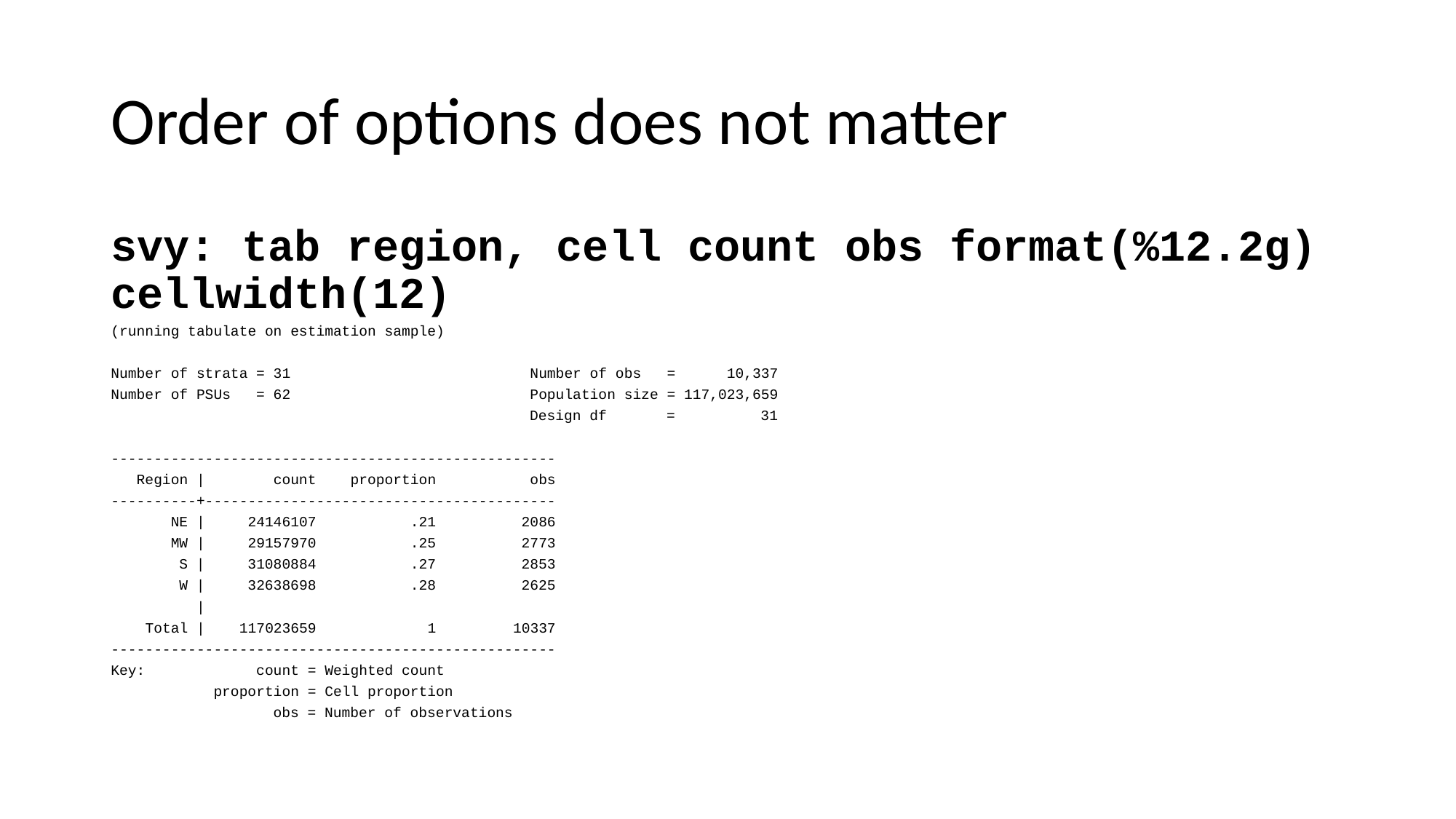

# Order of options does not matter
svy: tab region, cell count obs format(%12.2g) cellwidth(12)
(running tabulate on estimation sample)

Number of strata = 31                            Number of obs   =      10,337
Number of PSUs   = 62                            Population size = 117,023,659
                                                 Design df       =          31

----------------------------------------------------
   Region |        count    proportion           obs
----------+-----------------------------------------
       NE |     24146107           .21          2086
       MW |     29157970           .25          2773
        S |     31080884           .27          2853
        W |     32638698           .28          2625
          |
    Total |    117023659             1         10337
----------------------------------------------------
Key:             count = Weighted count
            proportion = Cell proportion
                   obs = Number of observations